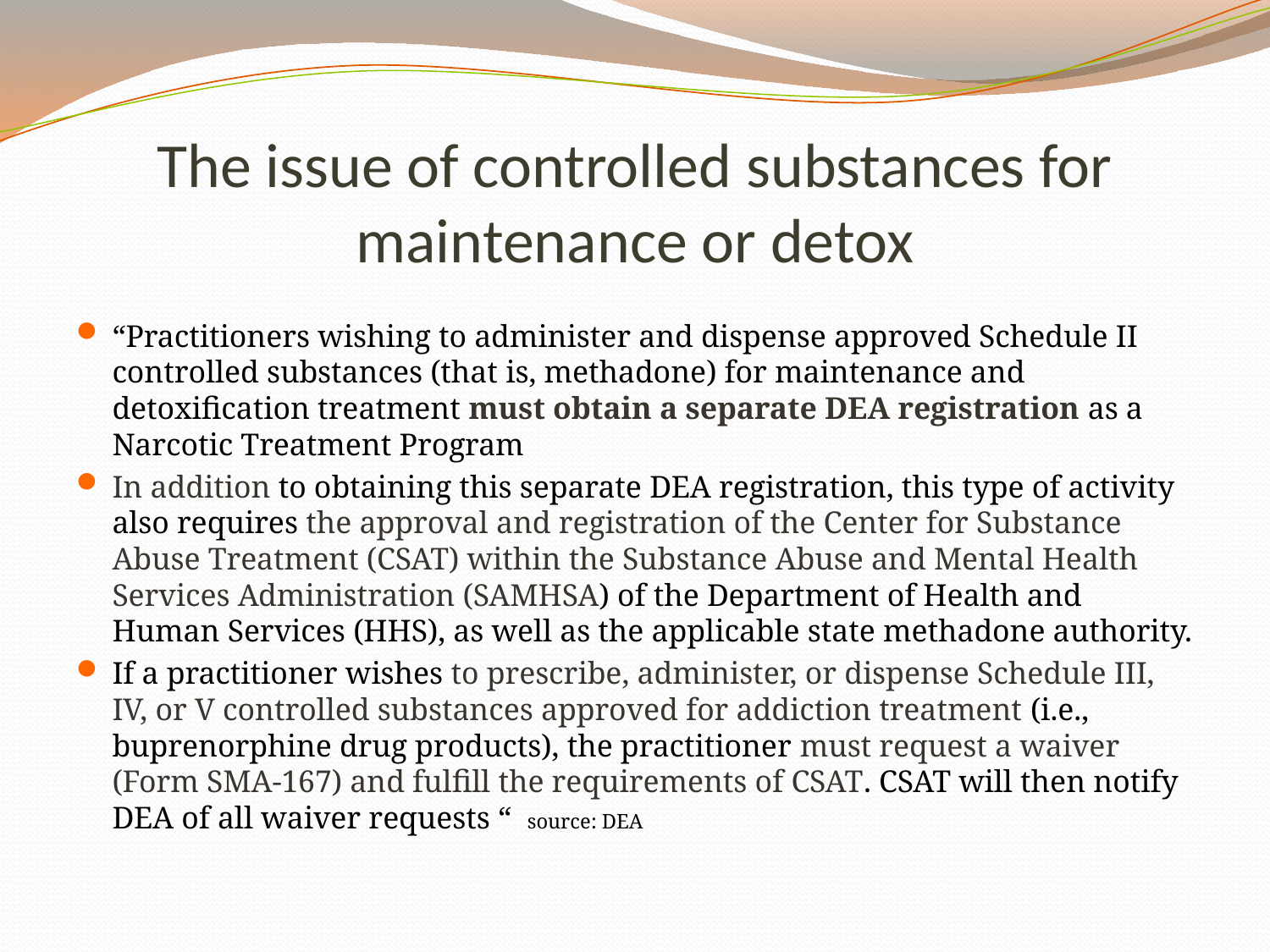

# The issue of controlled substances for maintenance or detox

“Practitioners wishing to administer and dispense approved Schedule II controlled substances (that is, methadone) for maintenance and detoxification treatment must obtain a separate DEA registration as a Narcotic Treatment Program
In addition to obtaining this separate DEA registration, this type of activity also requires the approval and registration of the Center for Substance Abuse Treatment (CSAT) within the Substance Abuse and Mental Health Services Administration (SAMHSA) of the Department of Health and Human Services (HHS), as well as the applicable state methadone authority.
If a practitioner wishes to prescribe, administer, or dispense Schedule III, IV, or V controlled substances approved for addiction treatment (i.e., buprenorphine drug products), the practitioner must request a waiver (Form SMA-167) and fulfill the requirements of CSAT. CSAT will then notify DEA of all waiver requests “  source: DEA